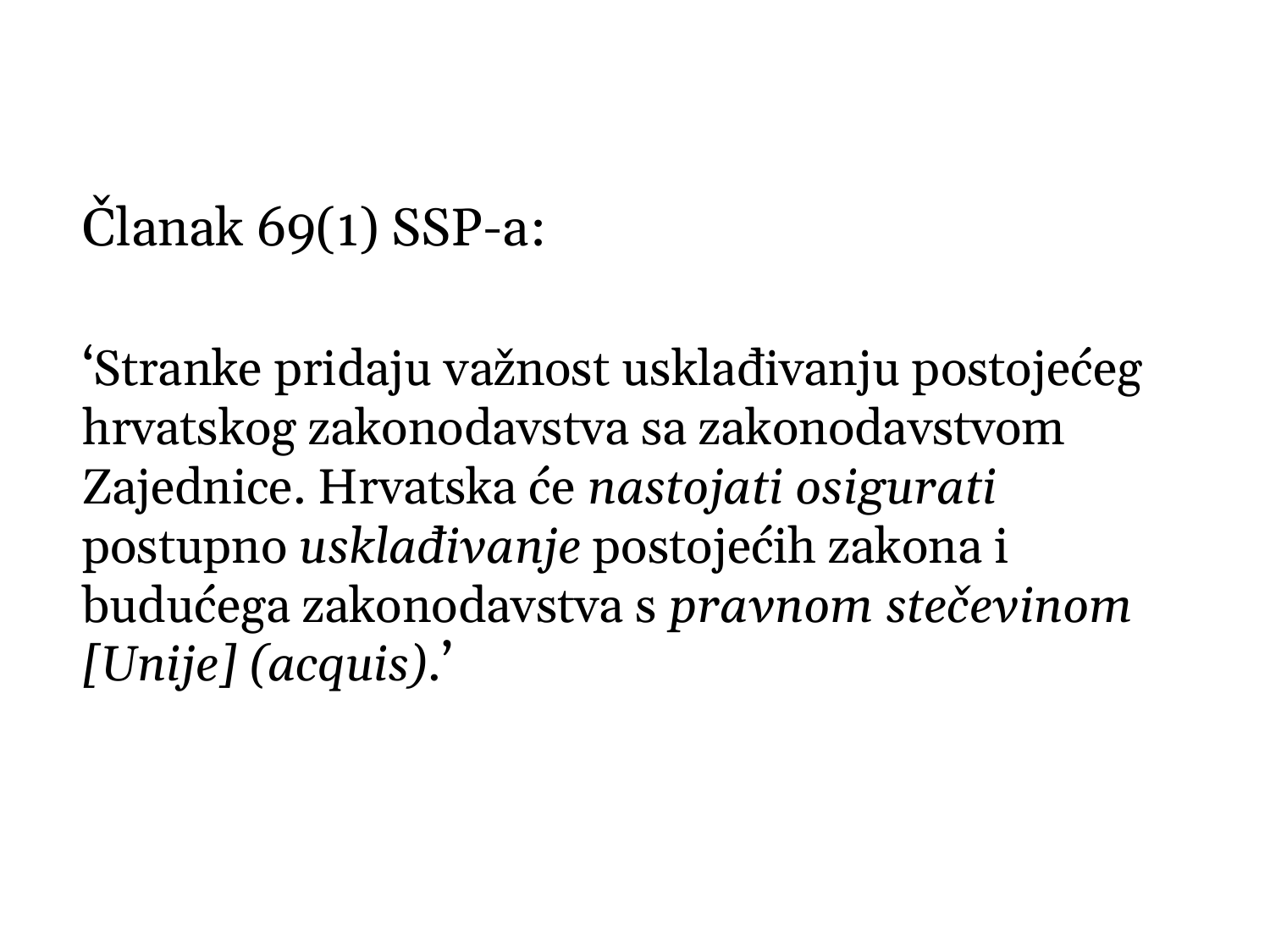

Članak 69(1) SSP-a:

‘Stranke pridaju važnost usklađivanju postojećeg hrvatskog zakonodavstva sa zakonodavstvom Zajednice. Hrvatska će nastojati osigurati postupno usklađivanje postojećih zakona i budućega zakonodavstva s pravnom stečevinom [Unije] (acquis).’